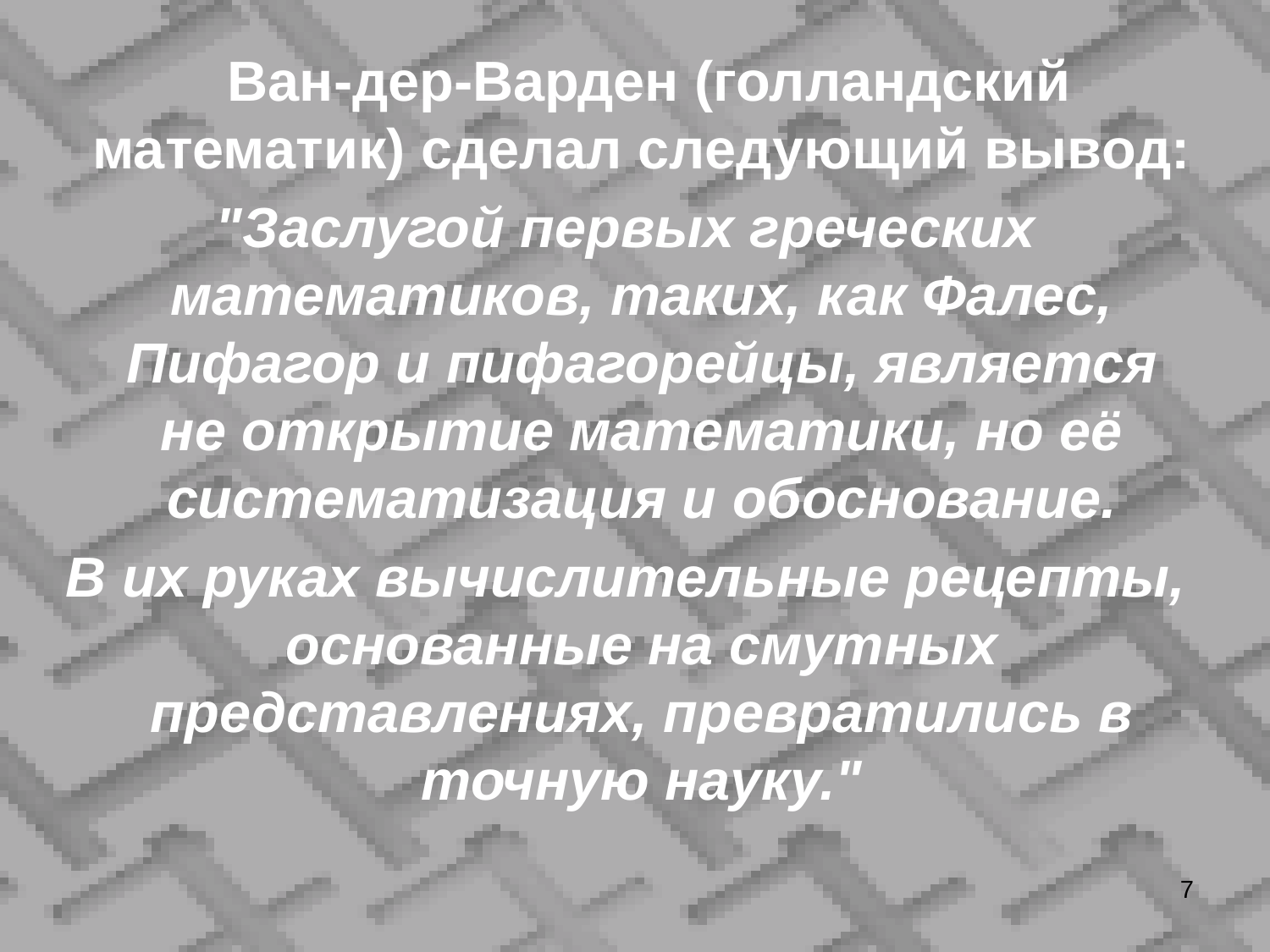

# Ван-дер-Варден (голландский математик) сделал следующий вывод:
 "Заслугой первых греческих математиков, таких, как Фалес, Пифагор и пифагорейцы, является не открытие математики, но её систематизация и обоснование.
 В их руках вычислительные рецепты, основанные на смутных представлениях, превратились в точную науку."

7